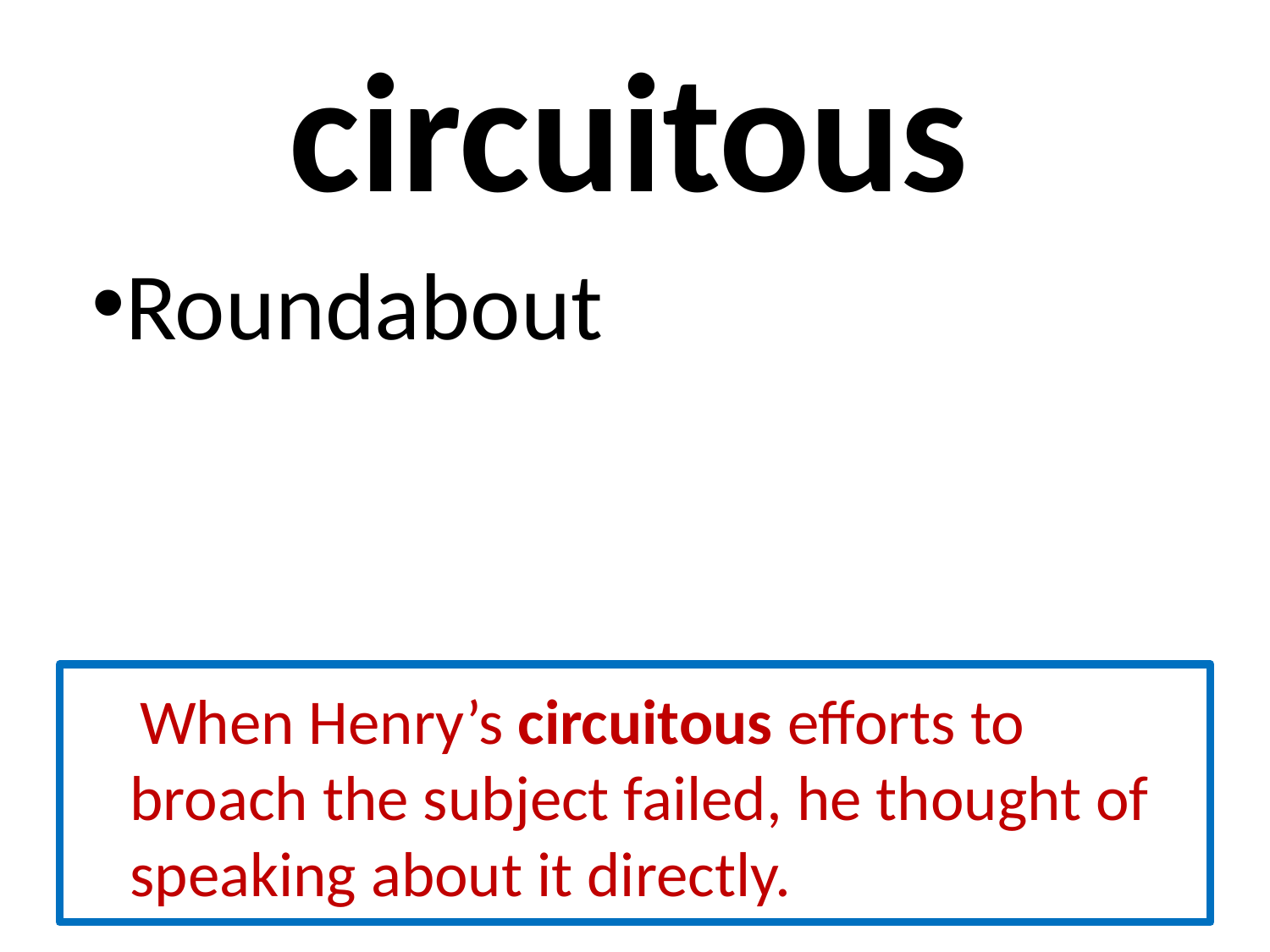

# circuitous
Roundabout

    When Henry’s circuitous efforts to broach the subject failed, he thought of speaking about it directly.